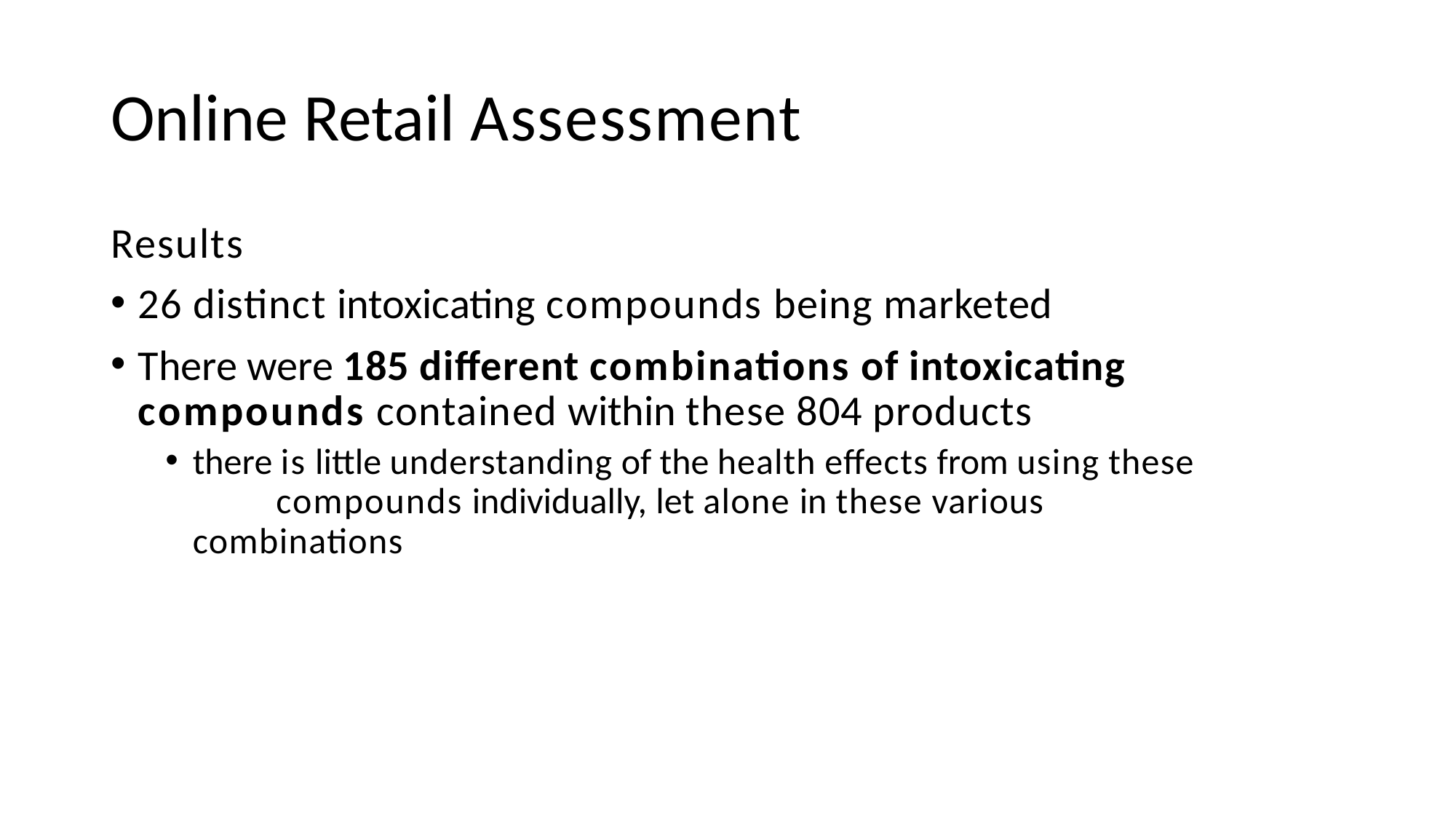

# Online Retail Assessment
Results
26 distinct intoxicating compounds being marketed
There were 185 different combinations of intoxicating compounds contained within these 804 products
there is little understanding of the health effects from using these 	compounds individually, let alone in these various combinations